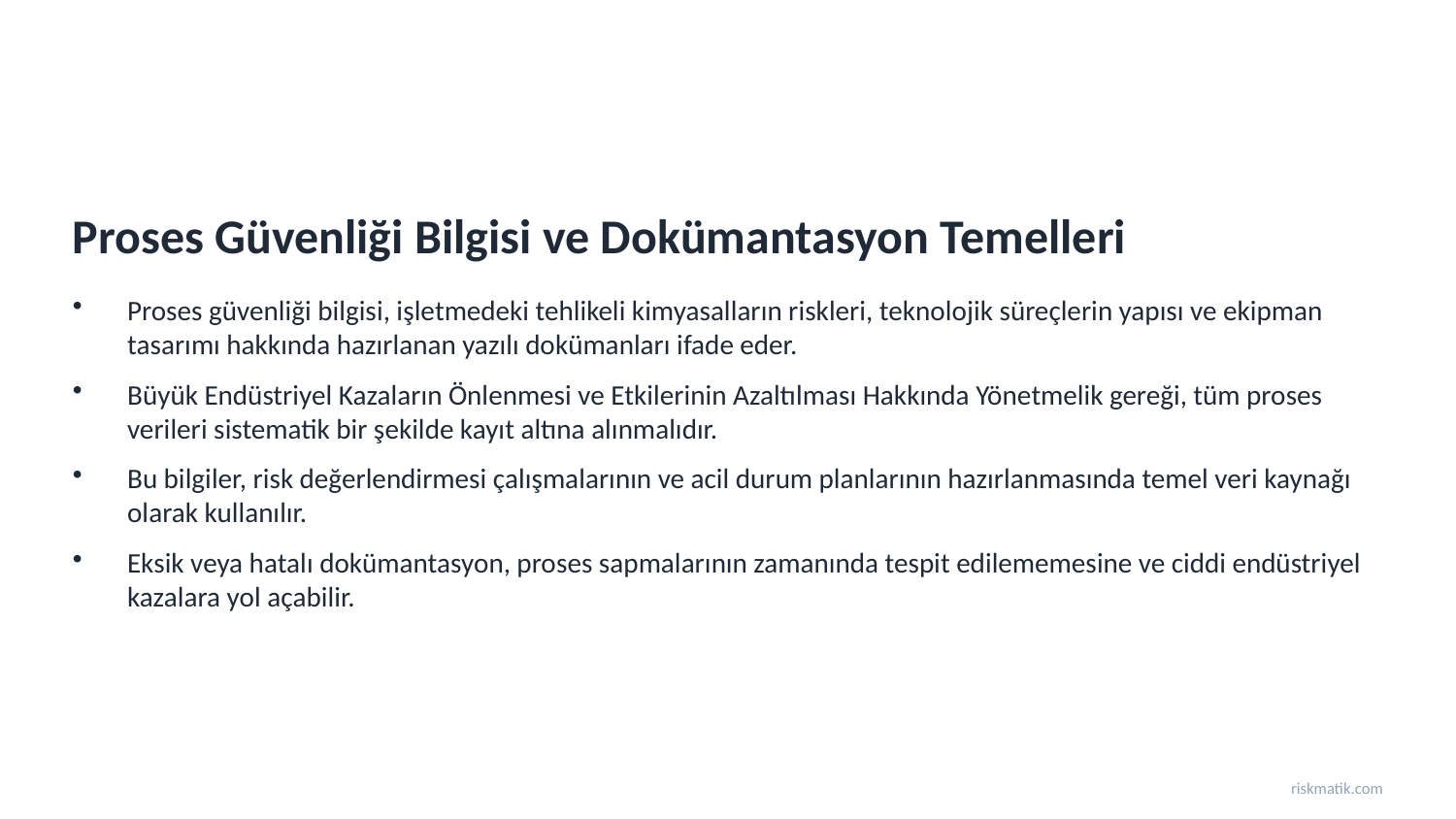

Proses Güvenliği Bilgisi ve Dokümantasyon Temelleri
Proses güvenliği bilgisi, işletmedeki tehlikeli kimyasalların riskleri, teknolojik süreçlerin yapısı ve ekipman tasarımı hakkında hazırlanan yazılı dokümanları ifade eder.
Büyük Endüstriyel Kazaların Önlenmesi ve Etkilerinin Azaltılması Hakkında Yönetmelik gereği, tüm proses verileri sistematik bir şekilde kayıt altına alınmalıdır.
Bu bilgiler, risk değerlendirmesi çalışmalarının ve acil durum planlarının hazırlanmasında temel veri kaynağı olarak kullanılır.
Eksik veya hatalı dokümantasyon, proses sapmalarının zamanında tespit edilememesine ve ciddi endüstriyel kazalara yol açabilir.
riskmatik.com